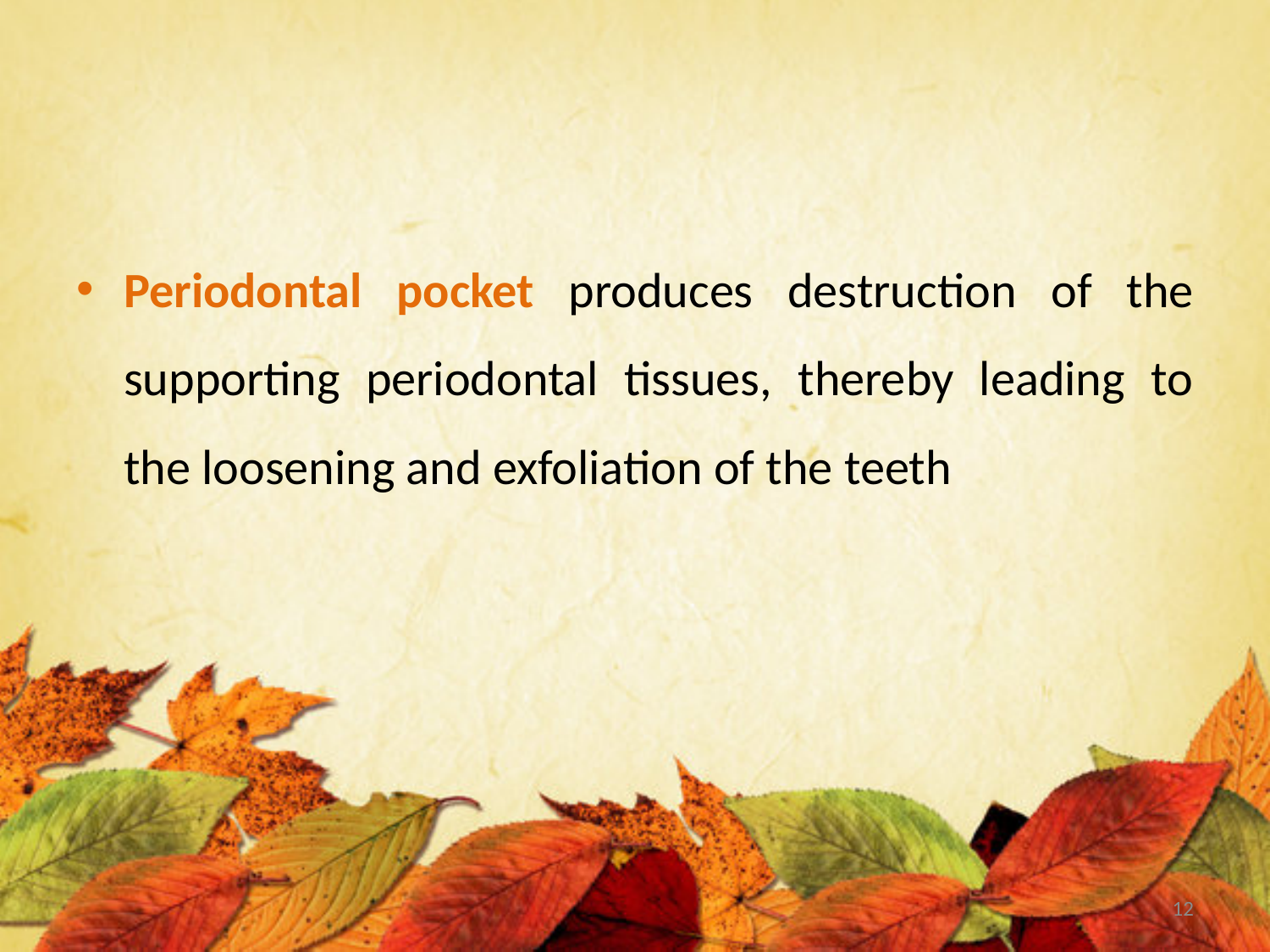

#
Periodontal pocket produces destruction of the supporting periodontal tissues, thereby leading to the loosening and exfoliation of the teeth
12